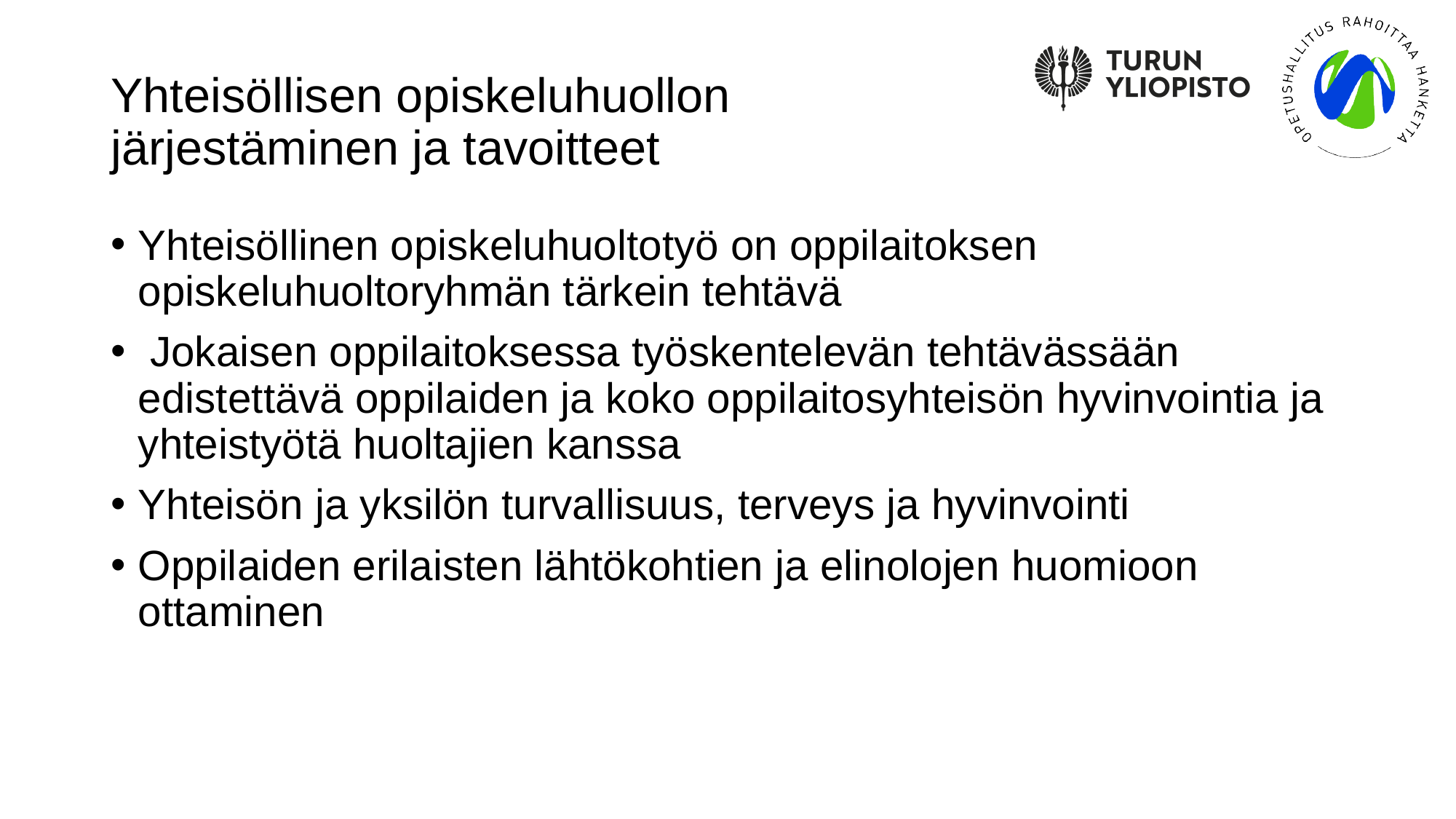

# Yhteisöllisen opiskeluhuollon järjestäminen ja tavoitteet
Yhteisöllinen opiskeluhuoltotyö on oppilaitoksen opiskeluhuoltoryhmän tärkein tehtävä
 Jokaisen oppilaitoksessa työskentelevän tehtävässään edistettävä oppilaiden ja koko oppilaitosyhteisön hyvinvointia ja yhteistyötä huoltajien kanssa
Yhteisön ja yksilön turvallisuus, terveys ja hyvinvointi
Oppilaiden erilaisten lähtökohtien ja elinolojen huomioon ottaminen